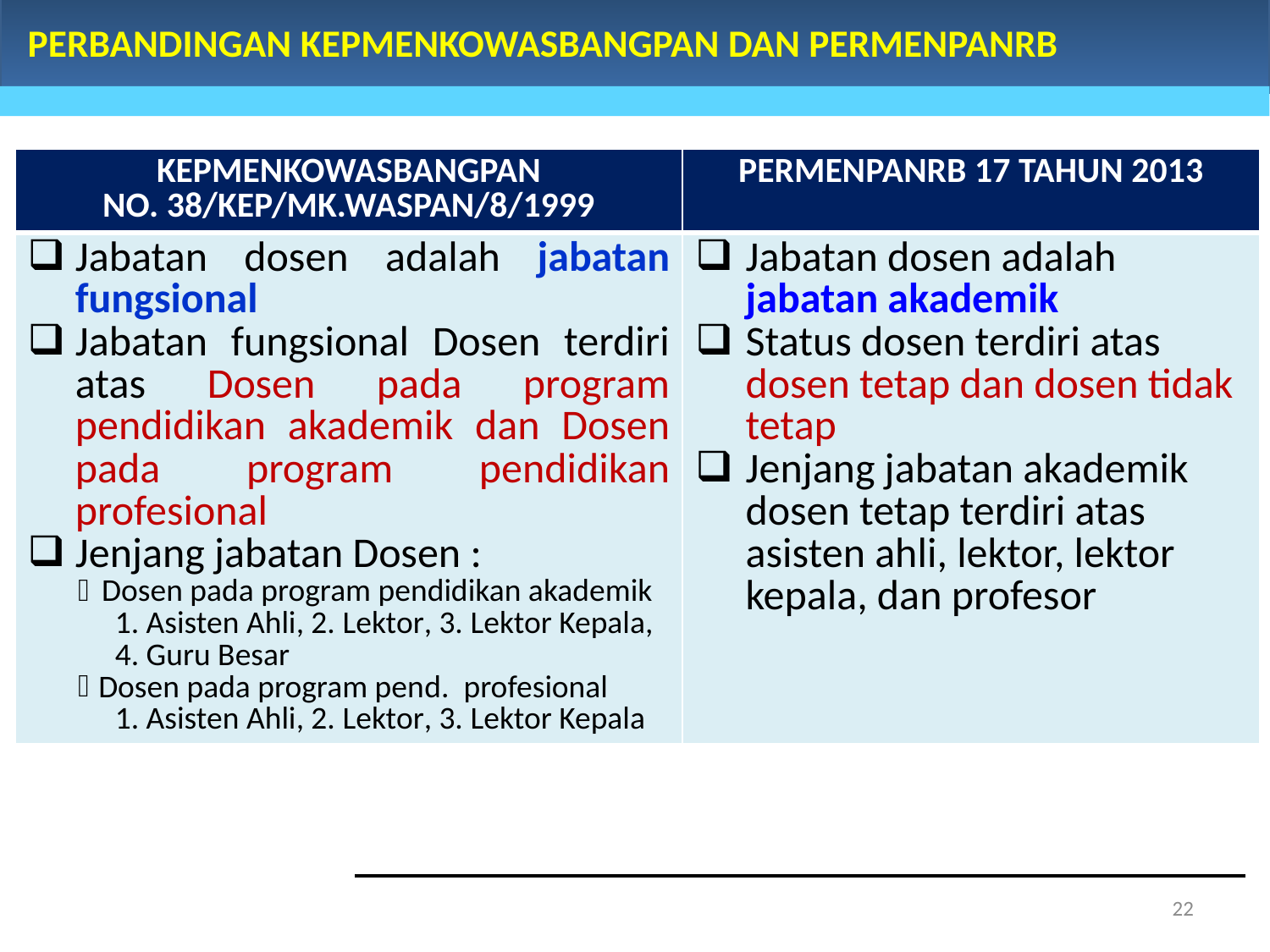

PERBANDINGAN KEPMENKOWASBANGPAN DAN PERMENPANRB

| KEPMENKOWASBANGPAN NO. 38/KEP/MK.WASPAN/8/1999 | PERMENPANRB 17 TAHUN 2013 |
| --- | --- |
| Jabatan dosen adalah jabatan fungsional Jabatan fungsional Dosen terdiri atas Dosen pada program pendidikan akademik dan Dosen pada program pendidikan profesional Jenjang jabatan Dosen : Dosen pada program pendidikan akademik 1. Asisten Ahli, 2. Lektor, 3. Lektor Kepala, 4. Guru Besar Dosen pada program pend. profesional 1. Asisten Ahli, 2. Lektor, 3. Lektor Kepala | Jabatan dosen adalah jabatan akademik Status dosen terdiri atas dosen tetap dan dosen tidak tetap Jenjang jabatan akademik dosen tetap terdiri atas asisten ahli, lektor, lektor kepala, dan profesor |
22